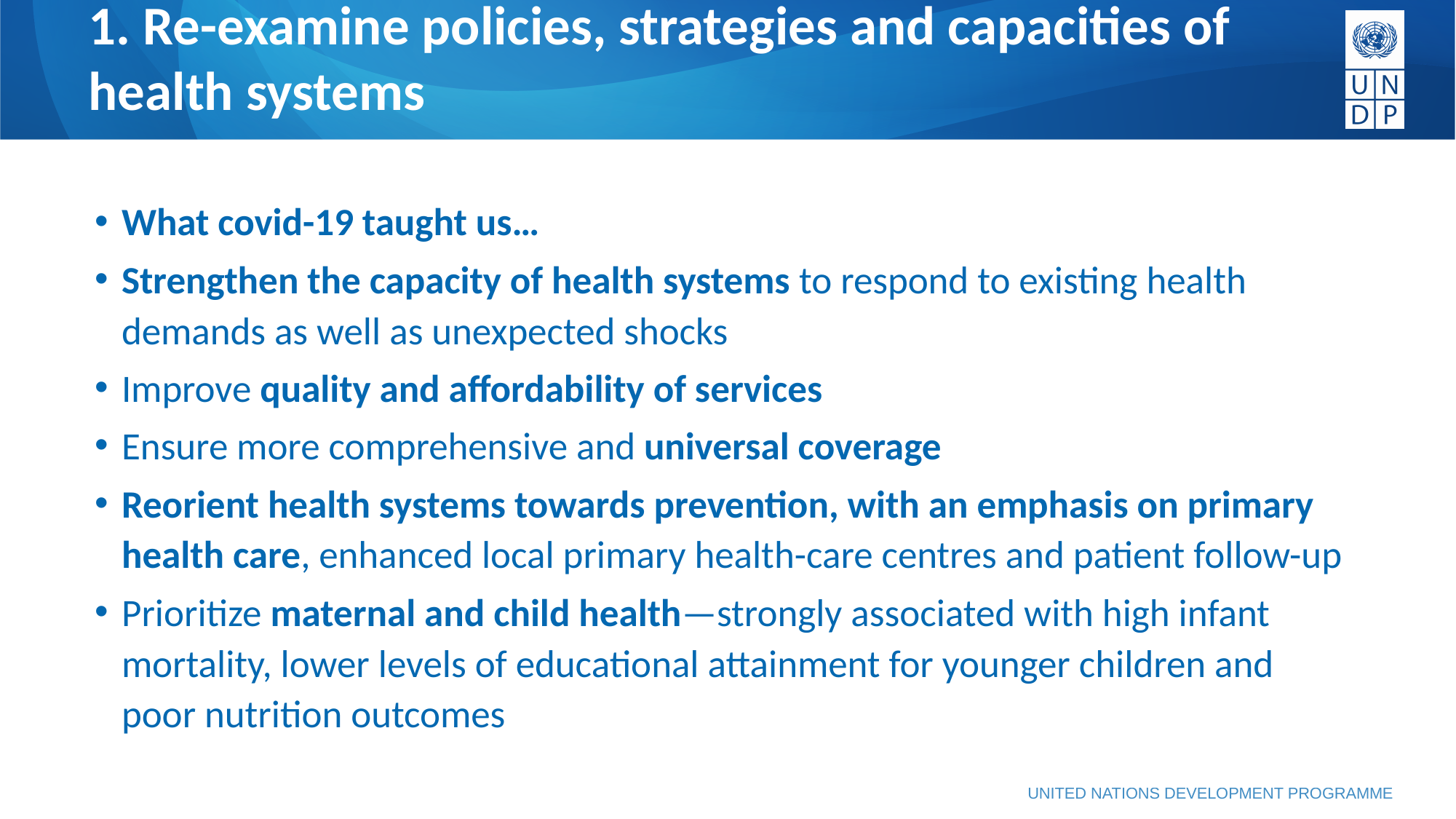

# 1. Re-examine policies, strategies and capacities of health systems
What covid-19 taught us…
Strengthen the capacity of health systems to respond to existing health demands as well as unexpected shocks
Improve quality and affordability of services
Ensure more comprehensive and universal coverage
Reorient health systems towards prevention, with an emphasis on primary health care, enhanced local primary health-care centres and patient follow-up
Prioritize maternal and child health—strongly associated with high infant mortality, lower levels of educational attainment for younger children and poor nutrition outcomes